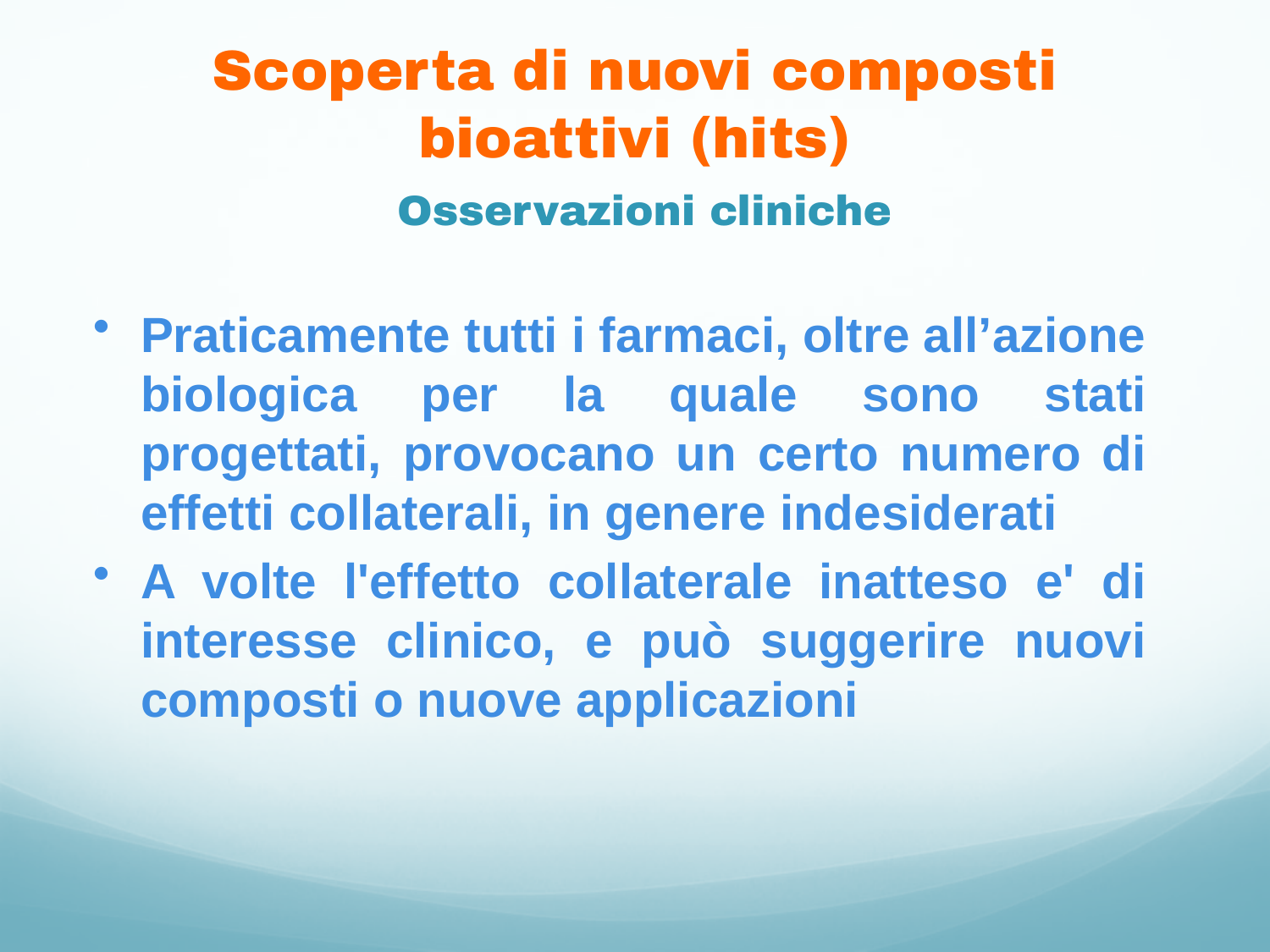

# Scoperta di nuovi composti bioattivi (hits) Osservazioni cliniche
Praticamente tutti i farmaci, oltre all’azione biologica per la quale sono stati progettati, provocano un certo numero di effetti collaterali, in genere indesiderati
A volte l'effetto collaterale inatteso e' di interesse clinico, e può suggerire nuovi composti o nuove applicazioni